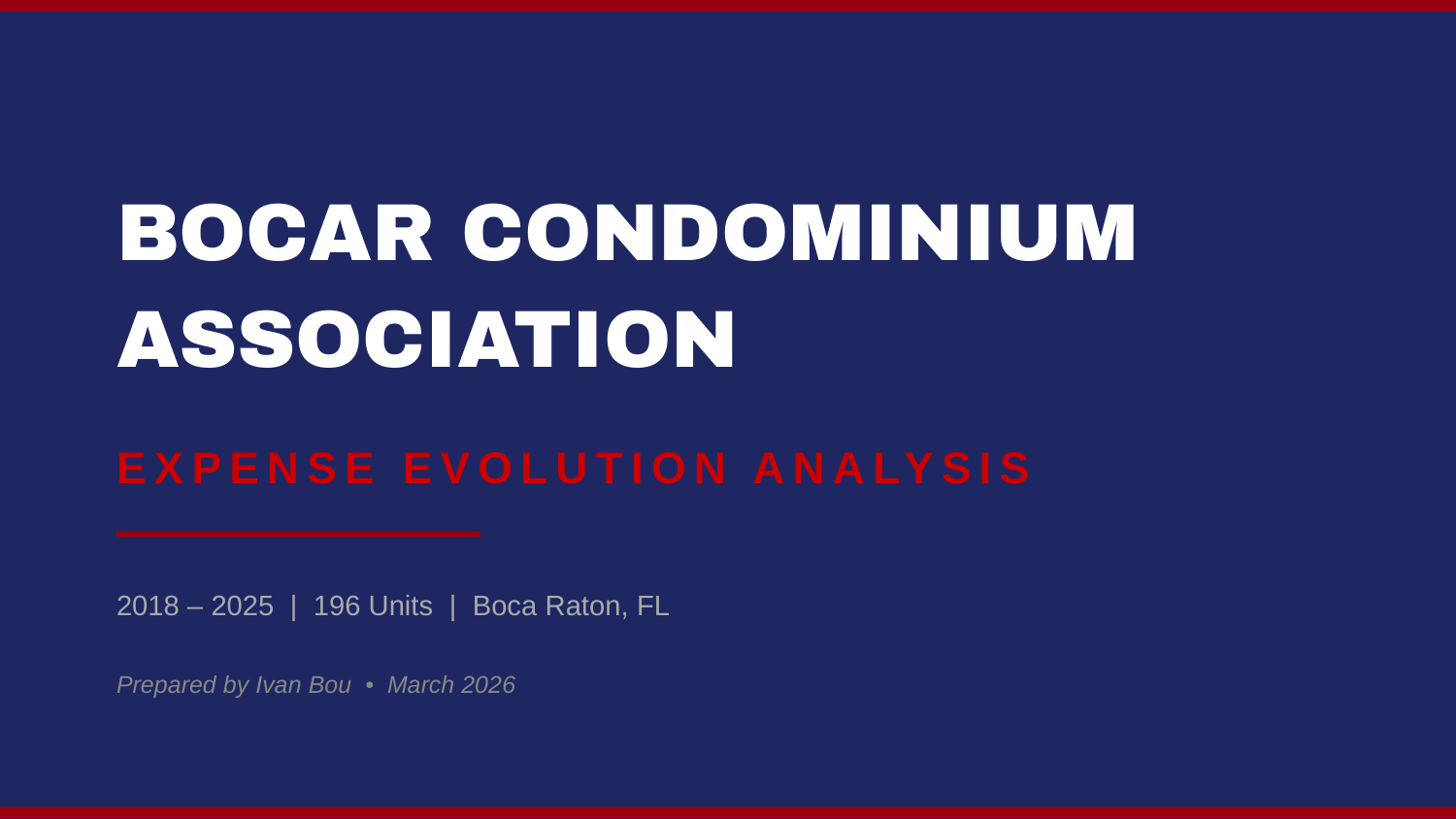

BOCAR CONDOMINIUM
ASSOCIATION
EXPENSE EVOLUTION ANALYSIS

2018 – 2025  |  196 Units  |  Boca Raton, FL
Prepared by Ivan Bou  •  March 2026